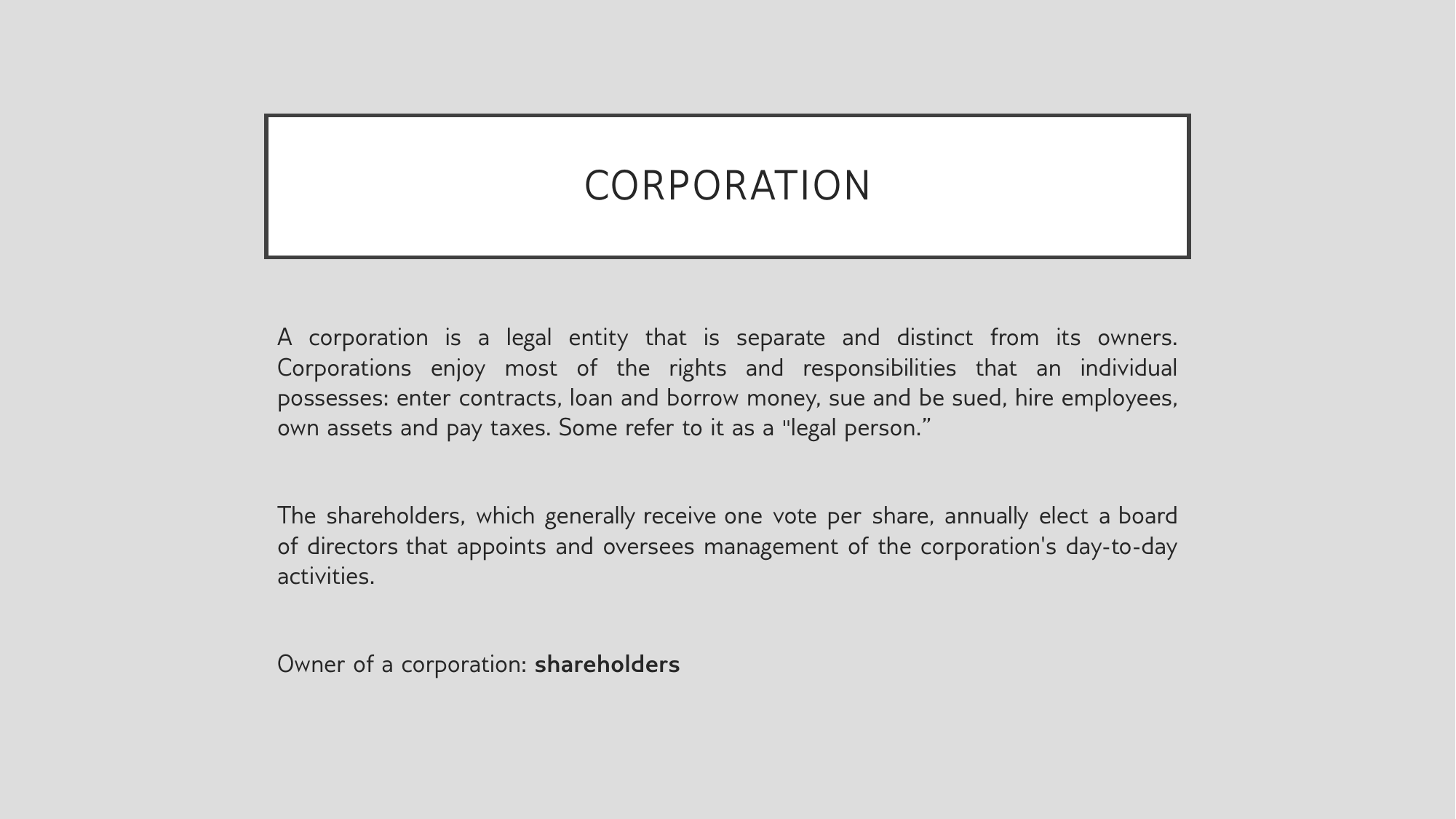

# corporation
A corporation is a legal entity that is separate and distinct from its owners. Corporations enjoy most of the rights and responsibilities that an individual possesses: enter contracts, loan and borrow money, sue and be sued, hire employees, own assets and pay taxes. Some refer to it as a "legal person.”

The shareholders, which generally receive one vote per share, annually elect a board of directors that appoints and oversees management of the corporation's day-to-day activities.

Owner of a corporation: shareholders